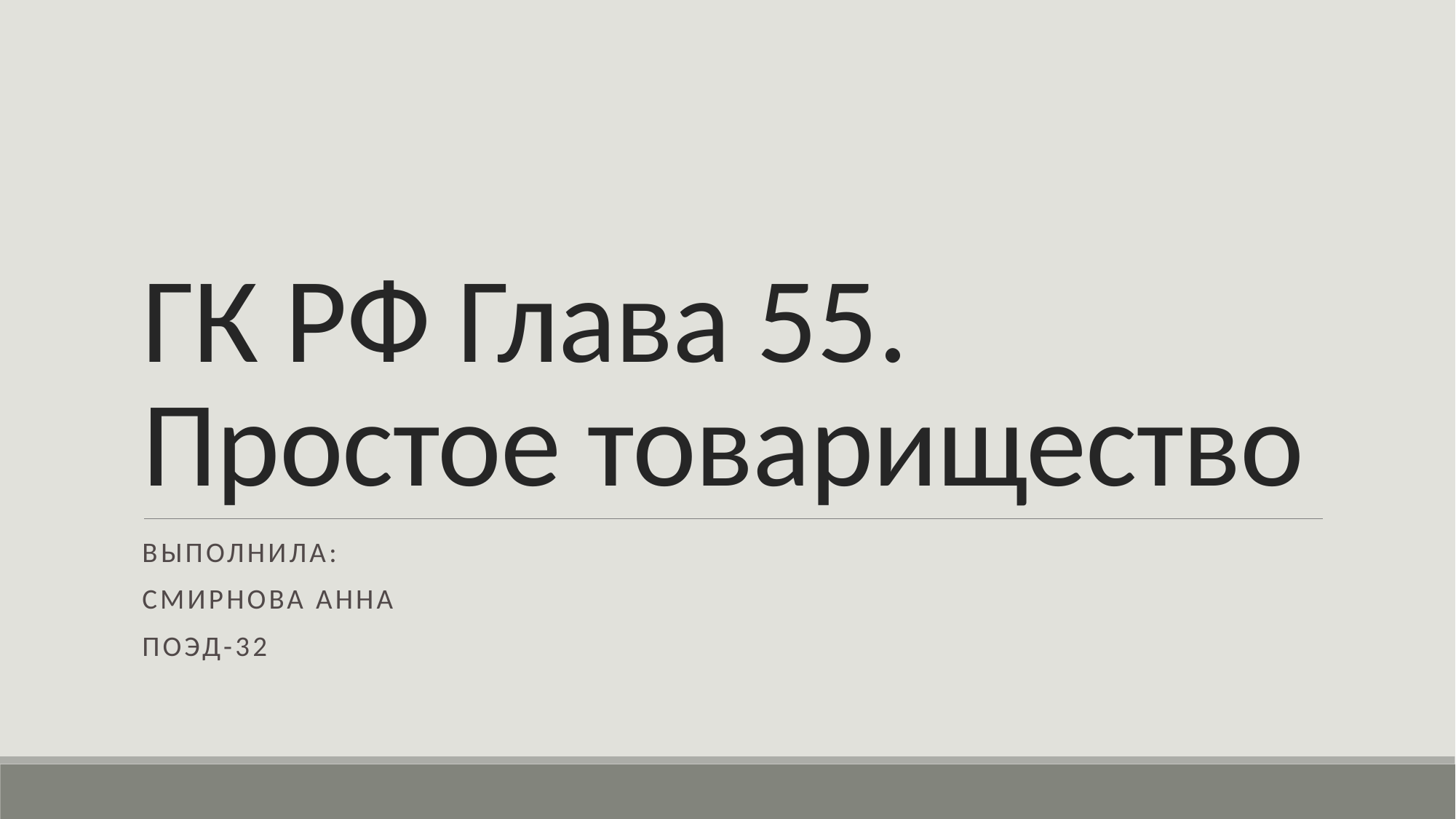

# ГК РФ Глава 55. Простое товарищество
Выполнила:
Смирнова Анна
ПОЭД-32